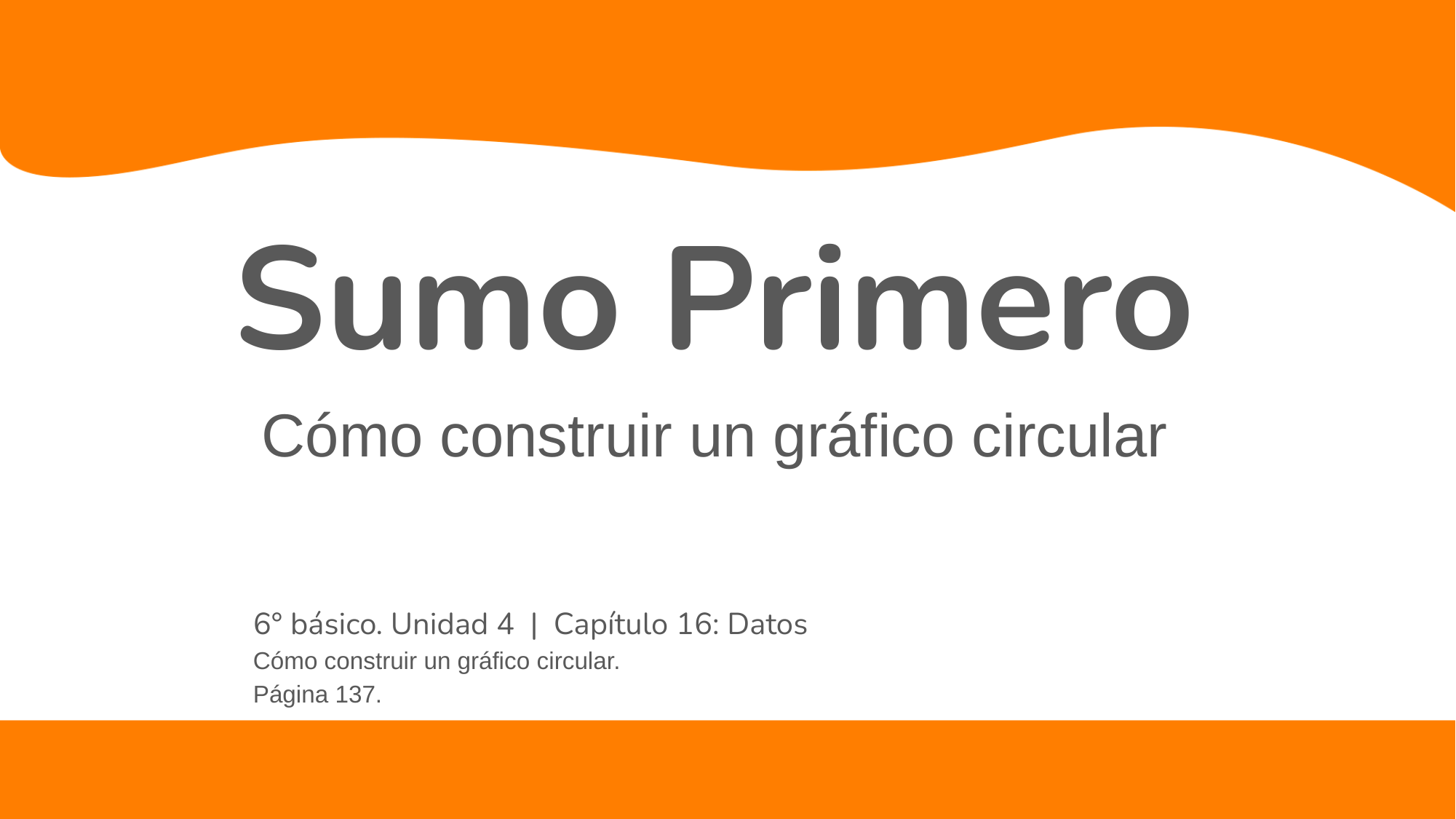

Sumo Primero
Cómo construir un gráfico circular
6° básico. Unidad 4  |  Capítulo 16: Datos
Cómo construir un gráfico circular.
Página 137.